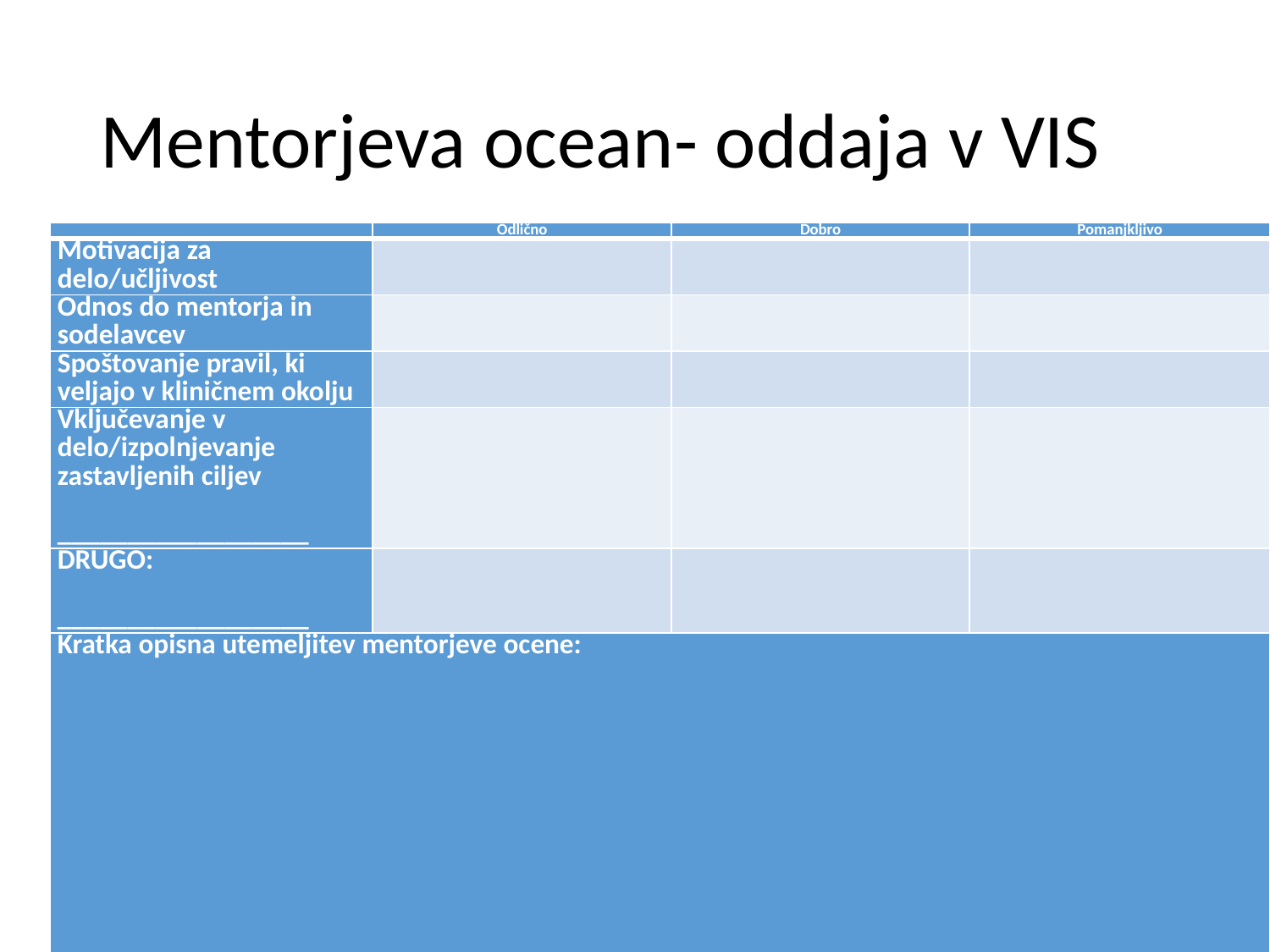

# Mentorjeva ocean- oddaja v VIS
|  | Odlično | Dobro | Pomanjkljivo |
| --- | --- | --- | --- |
| Motivacija za delo/učljivost |  |  |  |
| Odnos do mentorja in sodelavcev |  |  |  |
| Spoštovanje pravil, ki veljajo v kliničnem okolju |  |  |  |
| Vključevanje v delo/izpolnjevanje zastavljenih ciljev   \_\_\_\_\_\_\_\_\_\_\_\_\_\_\_\_\_\_ |  |  |  |
| DRUGO:   \_\_\_\_\_\_\_\_\_\_\_\_\_\_\_\_\_\_ |  |  |  |
| Kratka opisna utemeljitev mentorjeve ocene: |  |  |  |